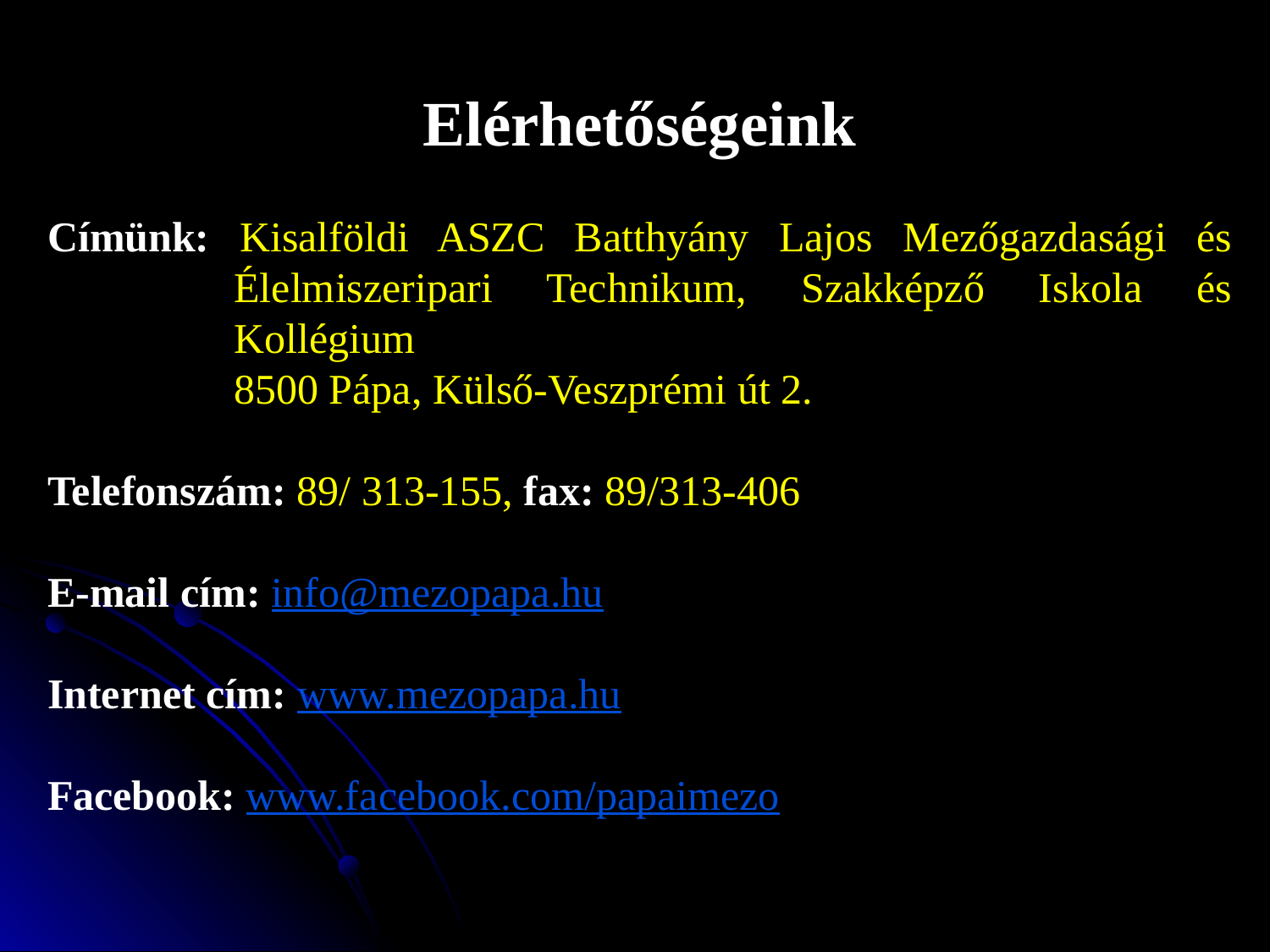

Elérhetőségeink

Címünk: Kisalföldi ASZC Batthyány Lajos Mezőgazdasági és Élelmiszeripari Technikum, Szakképző Iskola és Kollégium
	8500 Pápa, Külső-Veszprémi út 2.

Telefonszám: 89/ 313-155, fax: 89/313-406

E-mail cím: info@mezopapa.hu

Internet cím: www.mezopapa.hu

Facebook: www.facebook.com/papaimezo